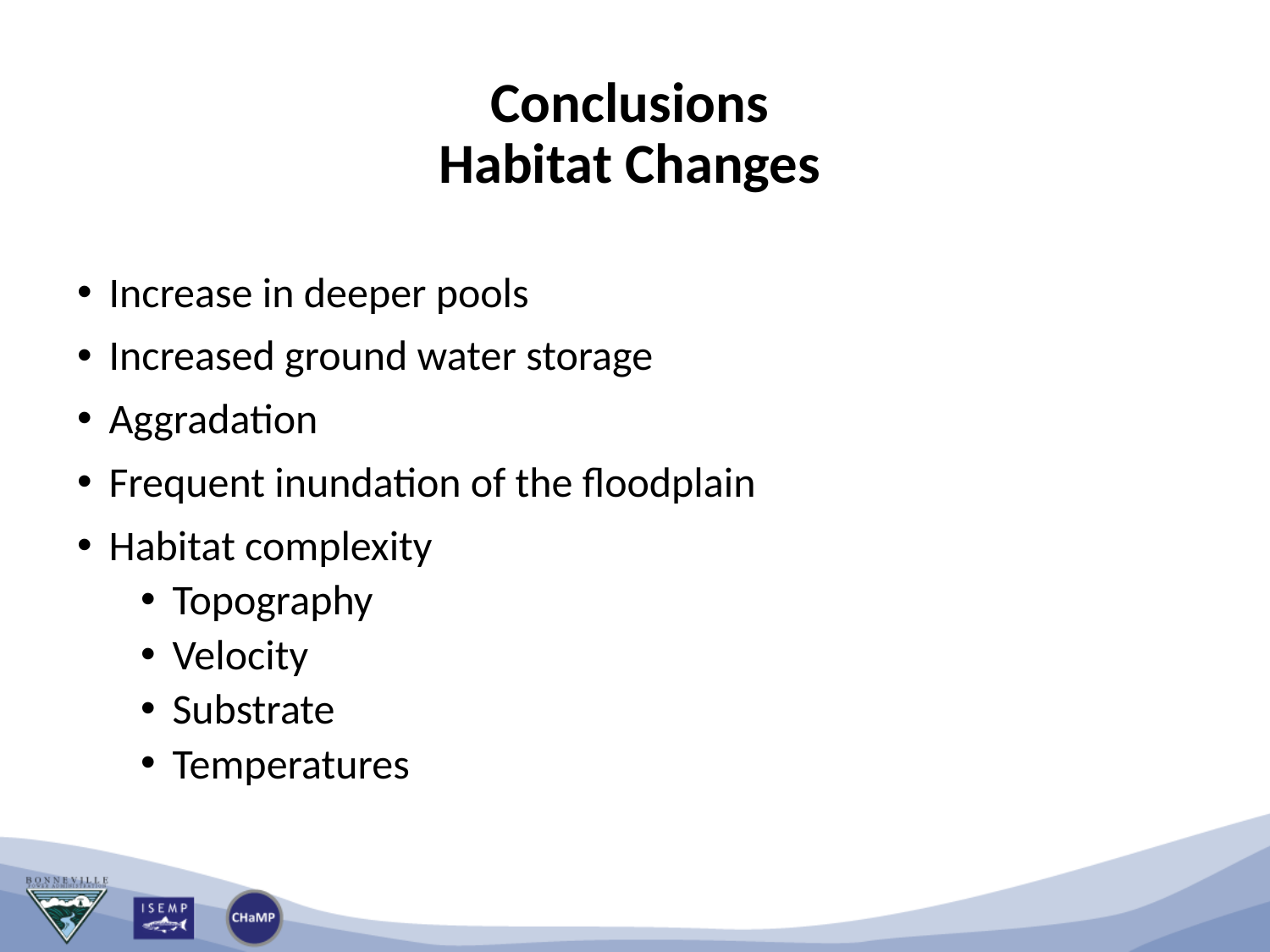

# Conclusions Habitat Changes
Increase in deeper pools
Increased ground water storage
Aggradation
Frequent inundation of the floodplain
Habitat complexity
Topography
Velocity
Substrate
Temperatures